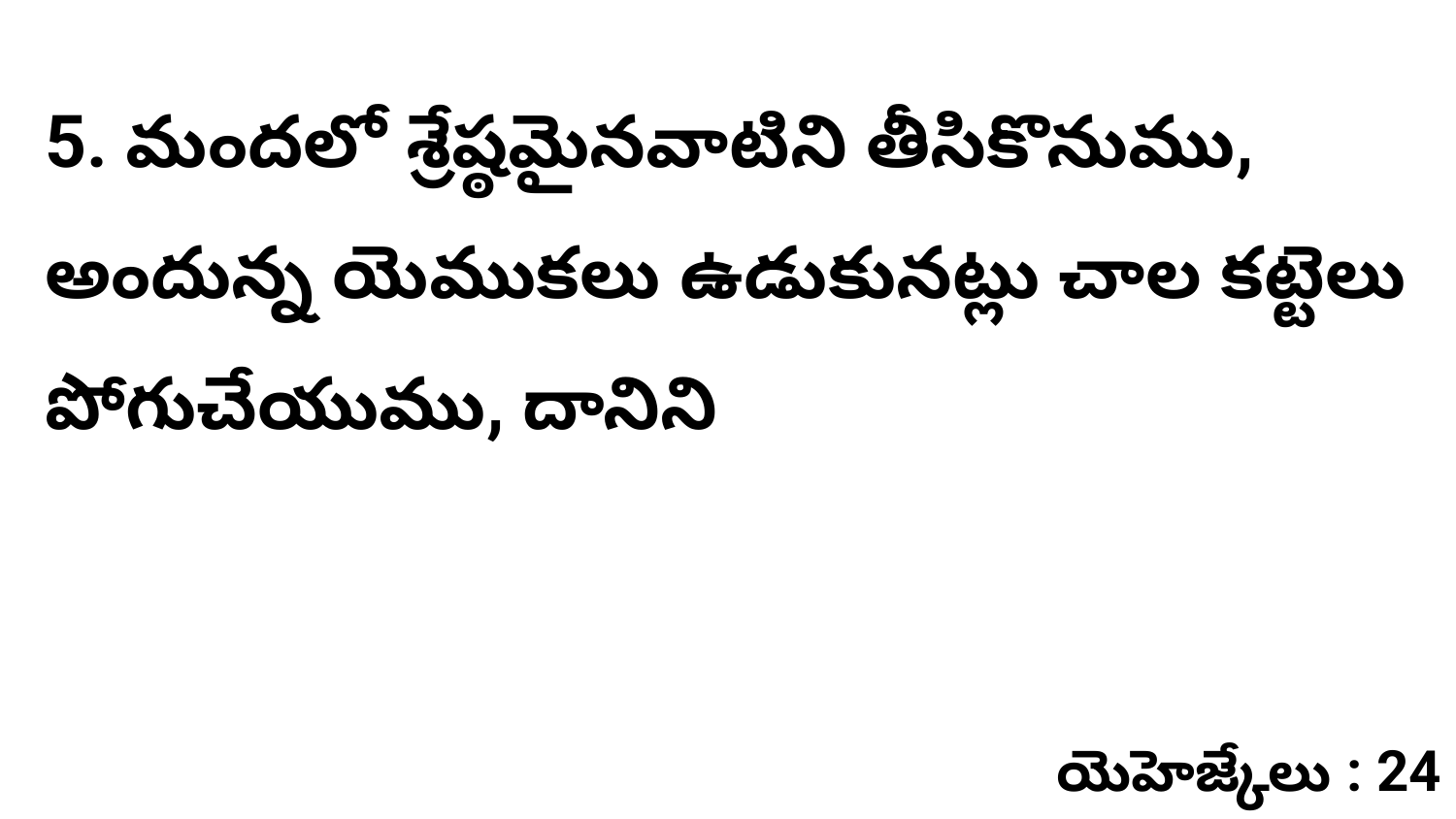

5. మందలో శ్రేష్ఠమైనవాటిని తీసికొనుము, అందున్న యెముకలు ఉడుకునట్లు చాల కట్టెలు పోగుచేయుము, దానిని
యెహెజ్కేలు : 24